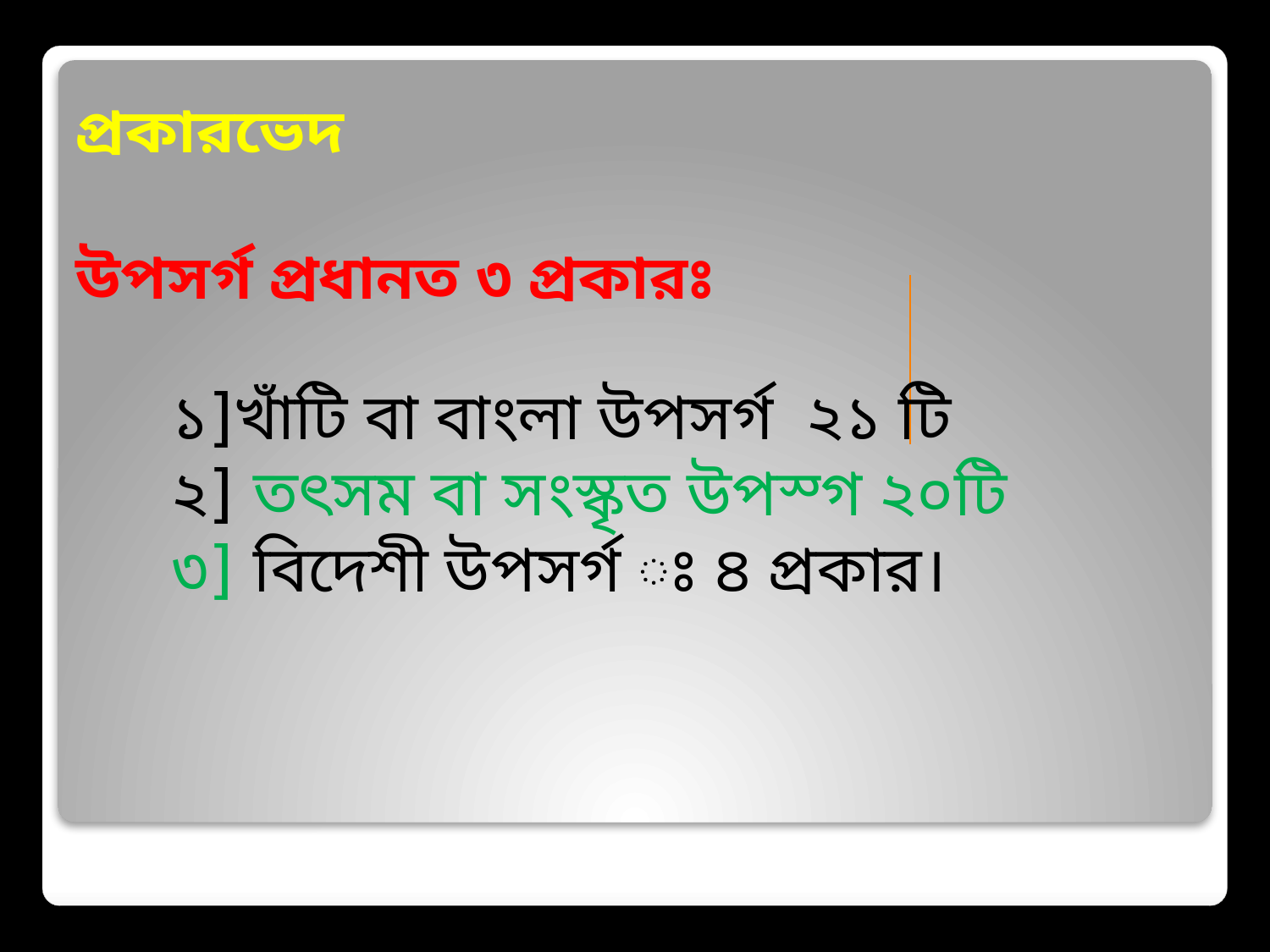

# প্রকারভেদ উপসর্গ প্রধানত ৩ প্রকারঃ
১]খাঁটি বা বাংলা উপসর্গ  ২১ টি
২] তৎসম বা সংস্কৃত উপস্গ ২০টি
৩] বিদেশী উপসর্গ ঃ ৪ প্রকার।